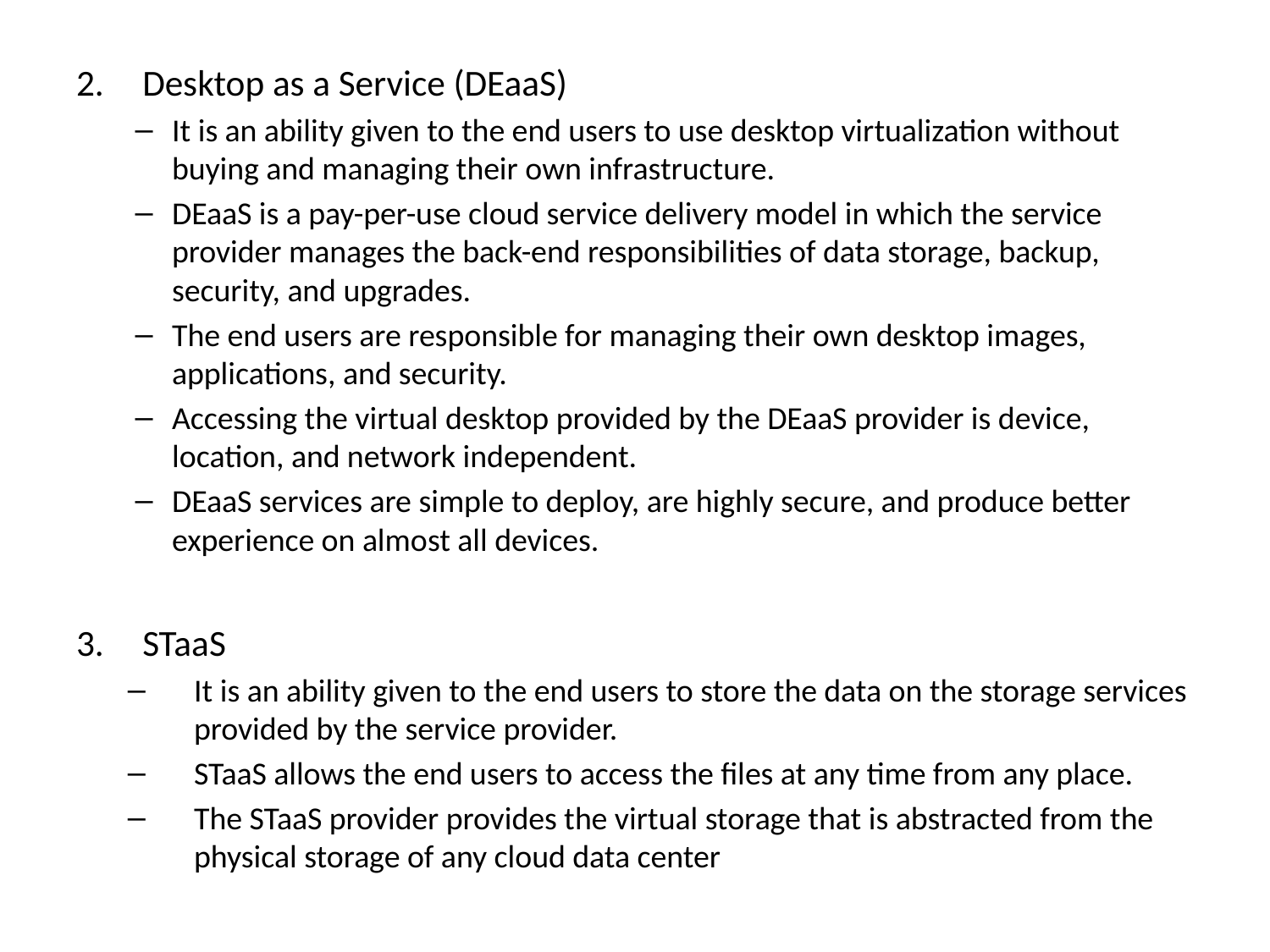

Desktop as a Service (DEaaS)
It is an ability given to the end users to use desktop virtualization without buying and managing their own infrastructure.
DEaaS is a pay-per-use cloud service delivery model in which the service provider manages the back-end responsibilities of data storage, backup, security, and upgrades.
The end users are responsible for managing their own desktop images, applications, and security.
Accessing the virtual desktop provided by the DEaaS provider is device, location, and network independent.
DEaaS services are simple to deploy, are highly secure, and produce better experience on almost all devices.

STaaS
It is an ability given to the end users to store the data on the storage services provided by the service provider.
STaaS allows the end users to access the files at any time from any place.
The STaaS provider provides the virtual storage that is abstracted from the physical storage of any cloud data center